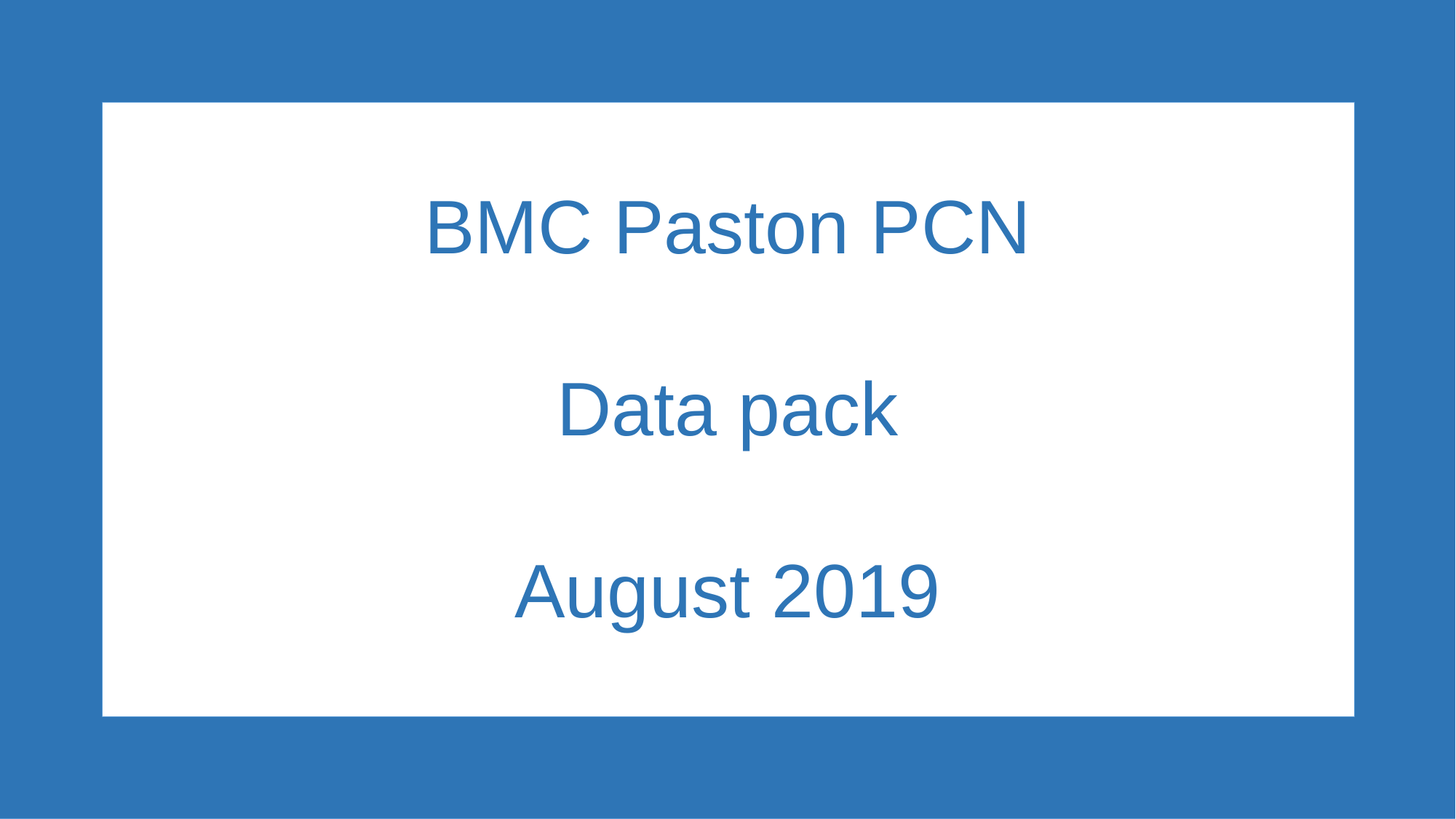

BMC Paston PCN

Data pack

August 2019